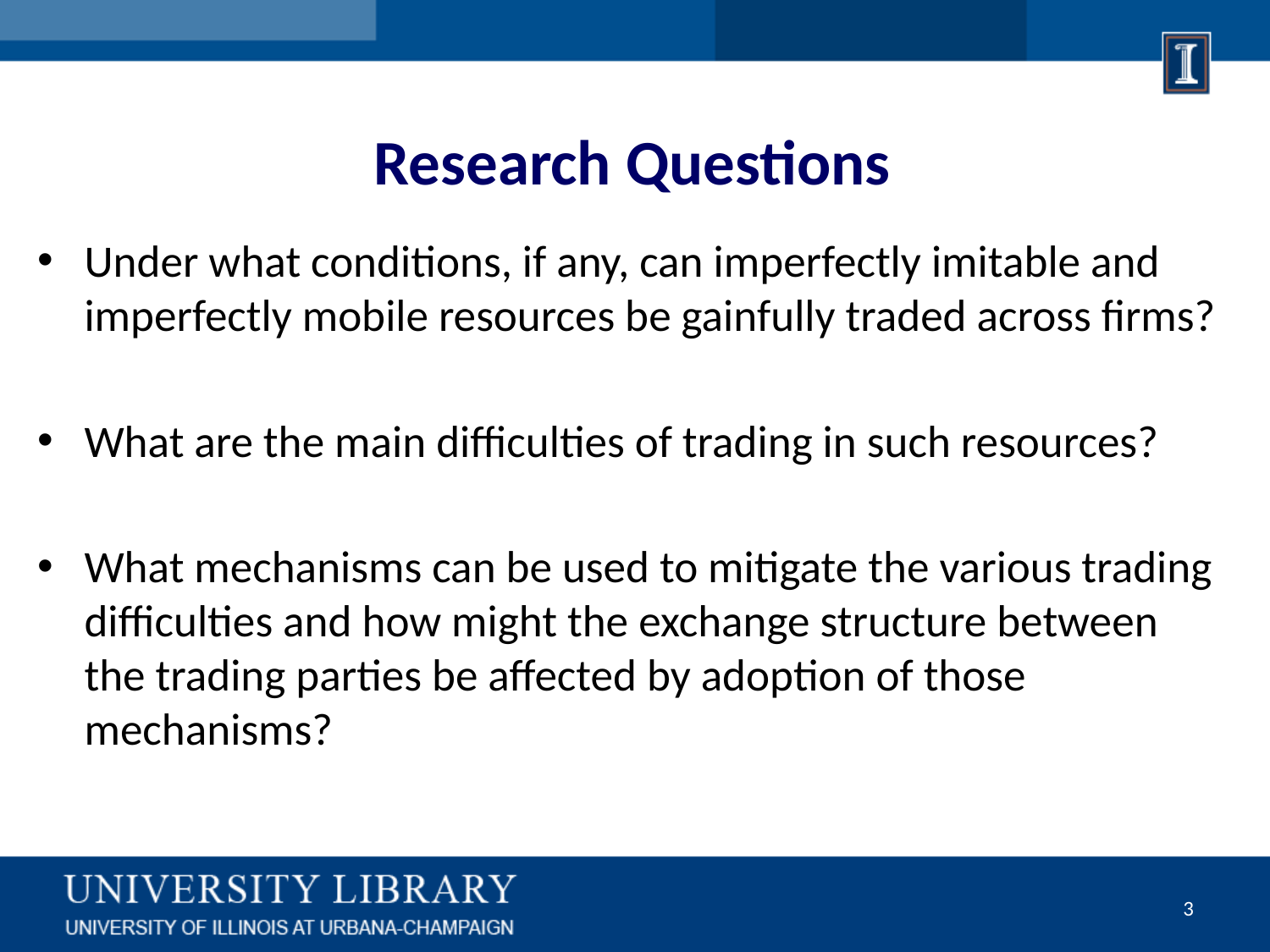

# Research Questions
Under what conditions, if any, can imperfectly imitable and imperfectly mobile resources be gainfully traded across firms?

What are the main difficulties of trading in such resources?

What mechanisms can be used to mitigate the various trading difficulties and how might the exchange structure between the trading parties be affected by adoption of those mechanisms?
3